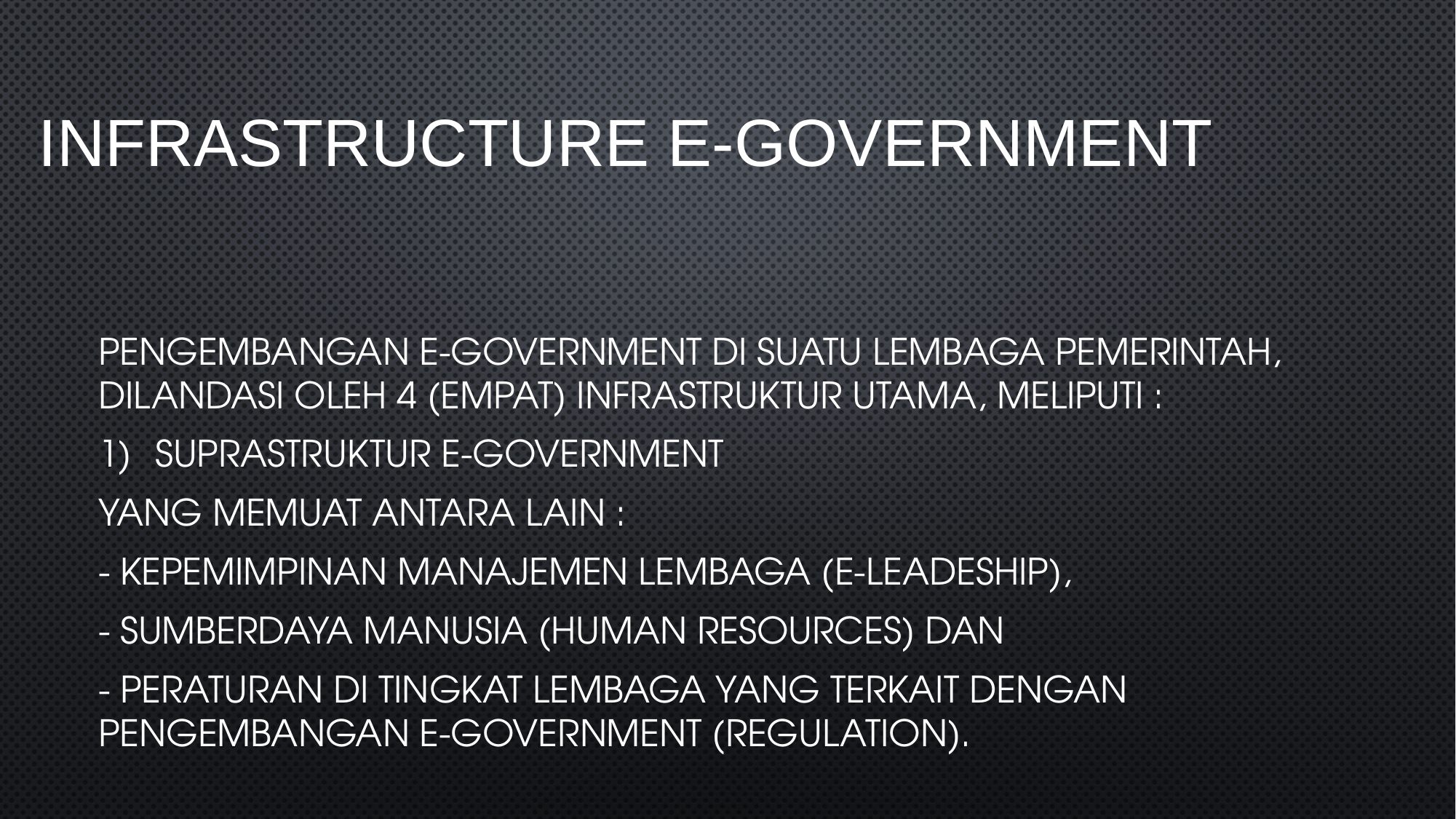

# INFRASTRUCTURE E-GOVERNMENT
Pengembangan e-government di suatu lembaga pemerintah, dilandasi oleh 4 (empat) infrastruktur utama, meliputi :
Suprastruktur e-government
yang memuat antara lain :
- kepemimpinan manajemen lembaga (e-leadeship),
- sumberdaya manusia (human resources) dan
- peraturan di tingkat lembaga yang terkait dengan pengembangan e-Government (regulation).